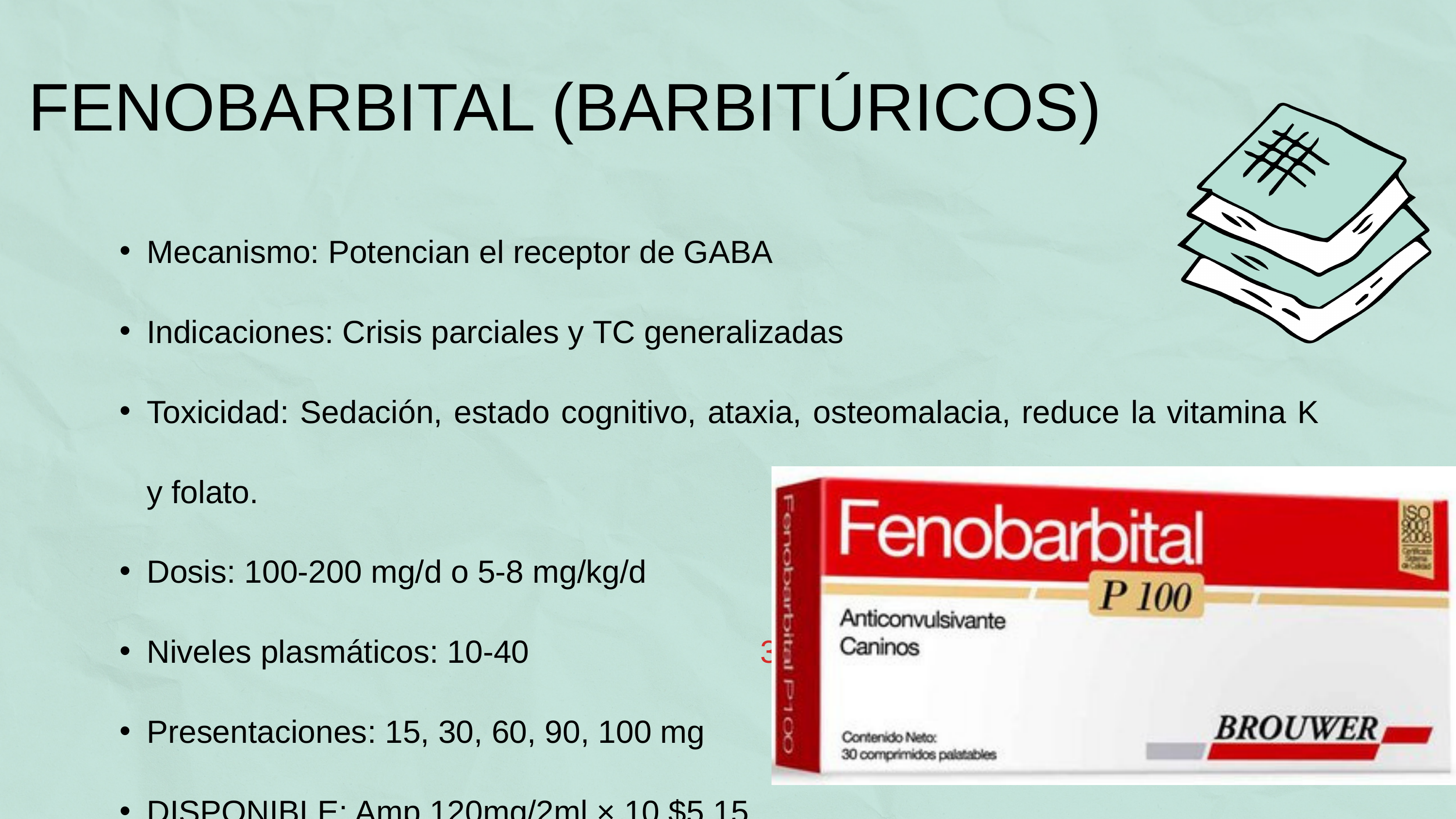

FENOBARBITAL (BARBITÚRICOS)

Mecanismo: Potencian el receptor de GABA
Indicaciones: Crisis parciales y TC generalizadas
Toxicidad: Sedación, estado cognitivo, ataxia, osteomalacia, reduce la vitamina K y folato.
Dosis: 100-200 mg/d o 5-8 mg/kg/d
Niveles plasmáticos: 10-40                          35       >40
Presentaciones: 15, 30, 60, 90, 100 mg
DISPONIBLE: Amp 120mg/2ml × 10 $5,15